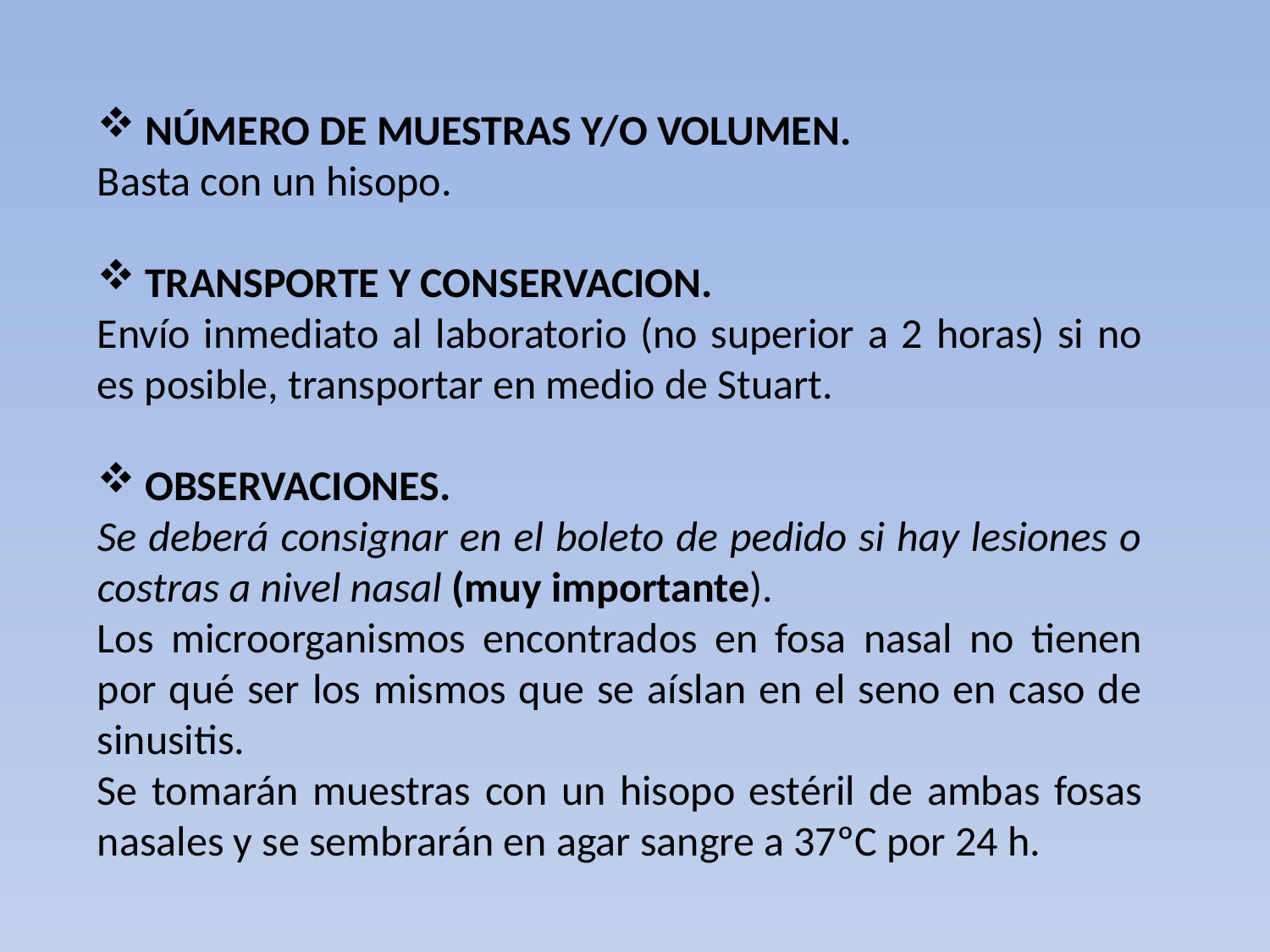

NÚMERO DE MUESTRAS Y/O VOLUMEN.
Basta con un hisopo.

TRANSPORTE Y CONSERVACION.
Envío inmediato al laboratorio (no superior a 2 horas) si no es posible, transportar en medio de Stuart.

OBSERVACIONES.
Se deberá consignar en el boleto de pedido si hay lesiones o costras a nivel nasal (muy importante).
Los microorganismos encontrados en fosa nasal no tienen por qué ser los mismos que se aíslan en el seno en caso de sinusitis.
Se tomarán muestras con un hisopo estéril de ambas fosas nasales y se sembrarán en agar sangre a 37ºC por 24 h.